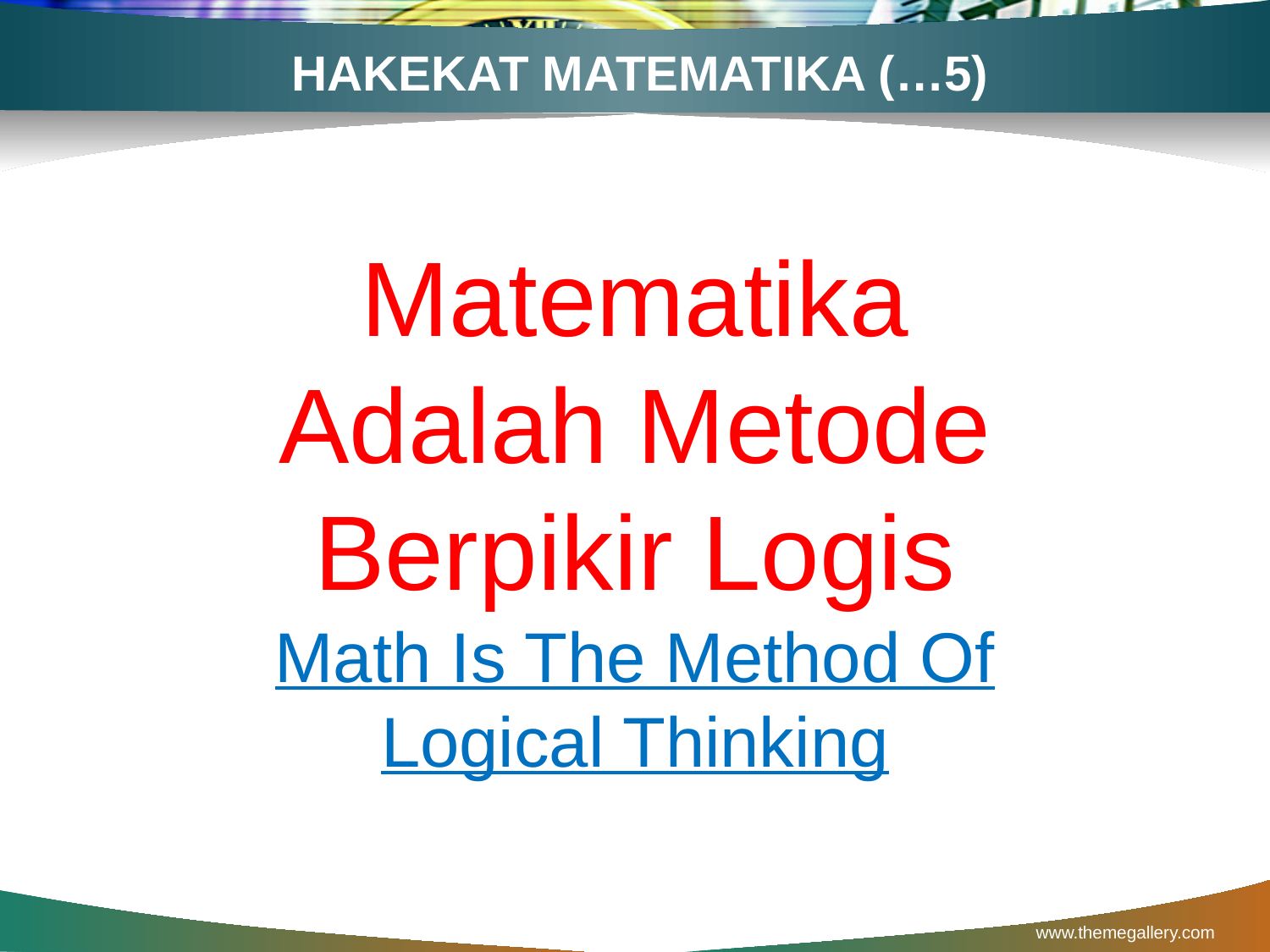

# HAKEKAT MATEMATIKA (…5)
Matematika Adalah Metode Berpikir Logis
Math Is The Method Of Logical Thinking
www.themegallery.com